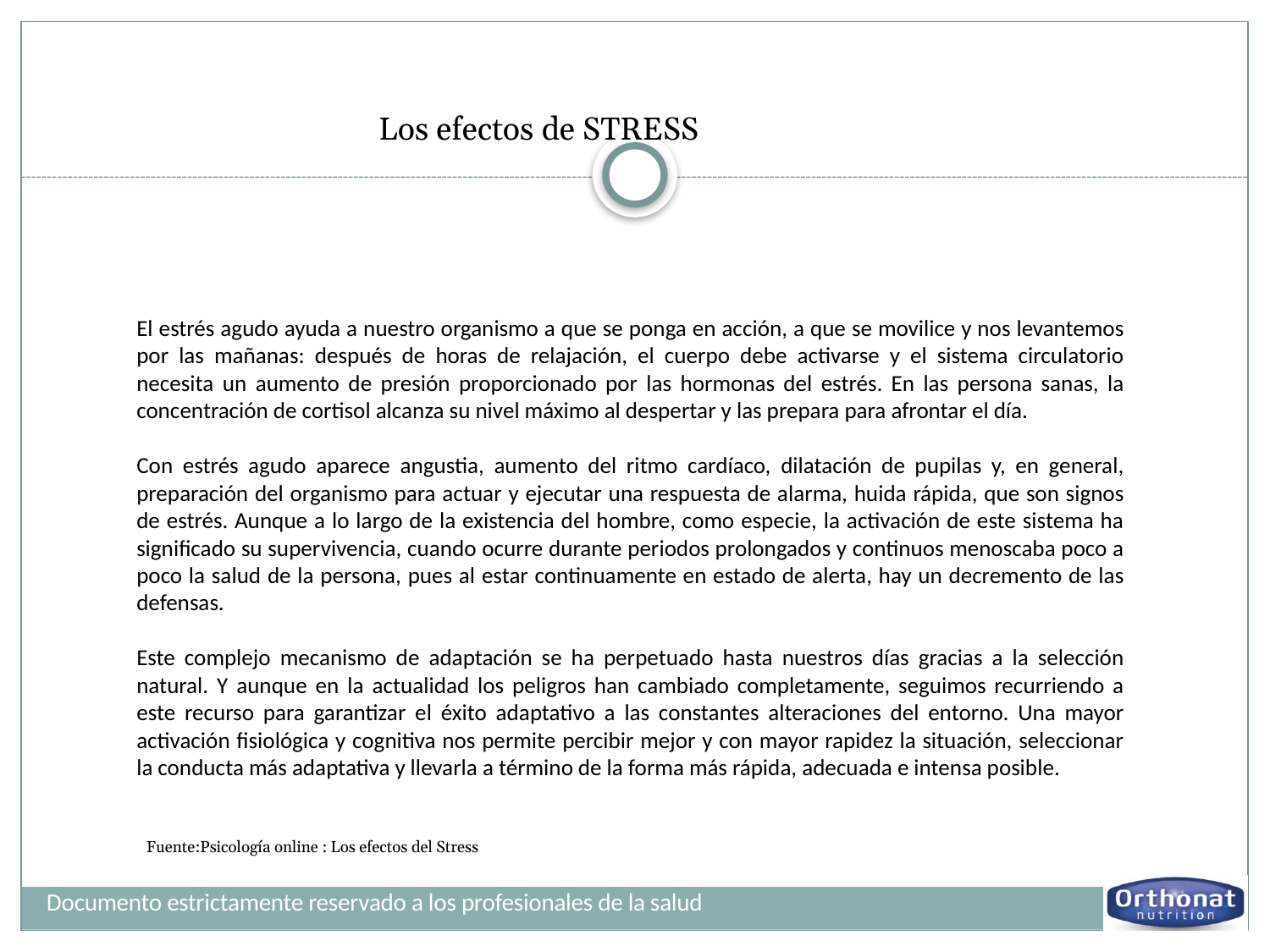

Los efectos de STRESS

El estrés agudo ayuda a nuestro organismo a que se ponga en acción, a que se movilice y nos levantemos por las mañanas: después de horas de relajación, el cuerpo debe activarse y el sistema circulatorio necesita un aumento de presión proporcionado por las hormonas del estrés. En las persona sanas, la concentración de cortisol alcanza su nivel máximo al despertar y las prepara para afrontar el día.

Con estrés agudo aparece angustia, aumento del ritmo cardíaco, dilatación de pupilas y, en general, preparación del organismo para actuar y ejecutar una respuesta de alarma, huida rápida, que son signos de estrés. Aunque a lo largo de la existencia del hombre, como especie, la activación de este sistema ha significado su supervivencia, cuando ocurre durante periodos prolongados y continuos menoscaba poco a poco la salud de la persona, pues al estar continuamente en estado de alerta, hay un decremento de las defensas.

Este complejo mecanismo de adaptación se ha perpetuado hasta nuestros días gracias a la selección natural. Y aunque en la actualidad los peligros han cambiado completamente, seguimos recurriendo a este recurso para garantizar el éxito adaptativo a las constantes alteraciones del entorno. Una mayor activación fisiológica y cognitiva nos permite percibir mejor y con mayor rapidez la situación, seleccionar la conducta más adaptativa y llevarla a término de la forma más rápida, adecuada e intensa posible.

Fuente:Psicología online : Los efectos del Stress
Documento estrictamente reservado a los profesionales de la salud